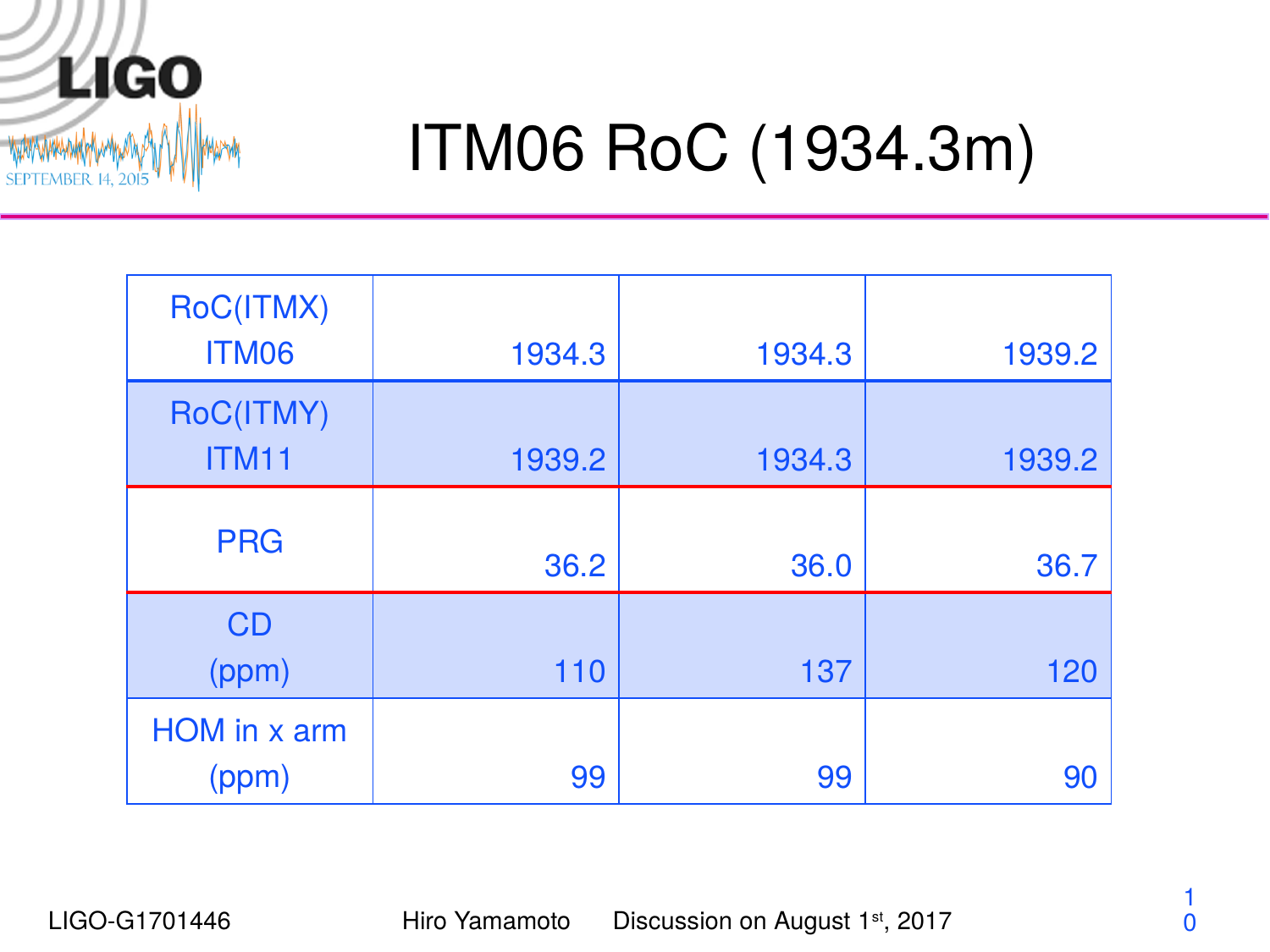

# ITM06 RoC (1934.3m)
| RoC(ITMX) ITM06 | 1934.3 | 1934.3 | 1939.2 |
| --- | --- | --- | --- |
| RoC(ITMY) ITM11 | 1939.2 | 1934.3 | 1939.2 |
| PRG | 36.2 | 36.0 | 36.7 |
| CD (ppm) | 110 | 137 | 120 |
| HOM in x arm (ppm) | 99 | 99 | 90 |
10